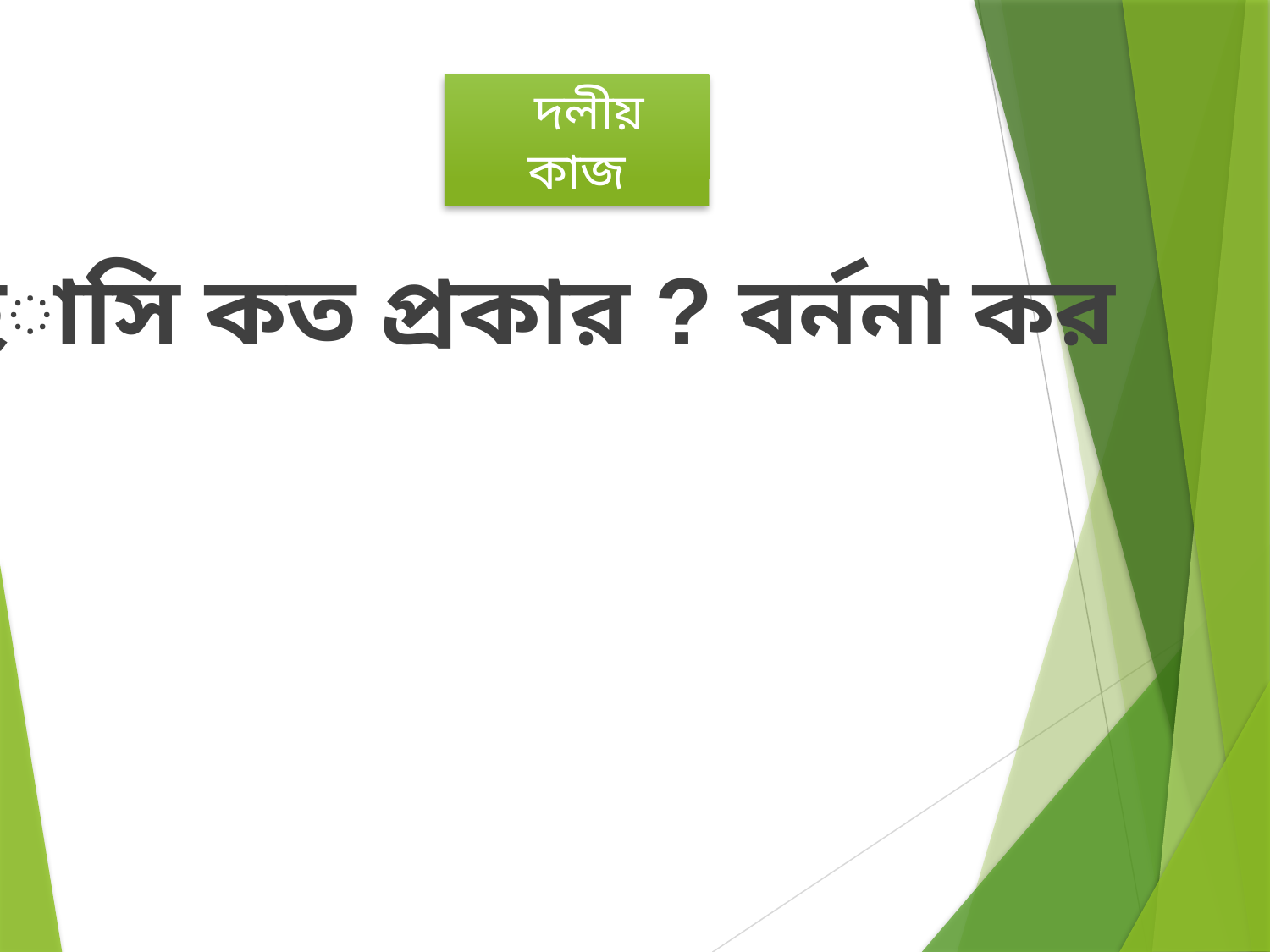

দলীয় কাজ
হাসি কত প্রকার ? বর্ননা কর